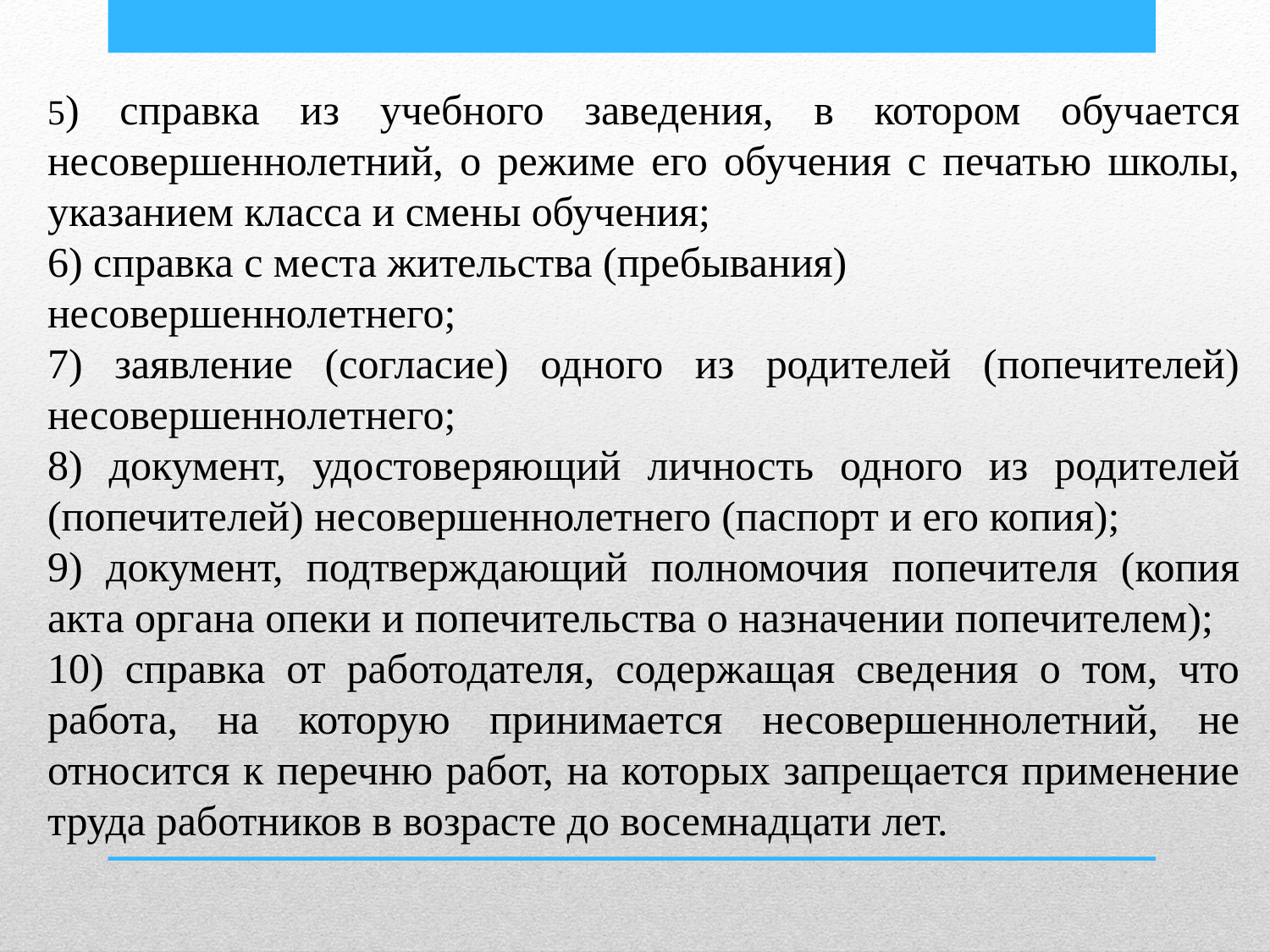

5) справка из учебного заведения, в котором обучается несовершеннолетний, о режиме его обучения с печатью школы, указанием класса и смены обучения;
6) справка с места жительства (пребывания) несовершеннолетнего;
7) заявление (согласие) одного из родителей (попечителей) несовершеннолетнего;
8) документ, удостоверяющий личность одного из родителей (попечителей) несовершеннолетнего (паспорт и его копия);
9) документ, подтверждающий полномочия попечителя (копия акта органа опеки и попечительства о назначении попечителем);
10) справка от работодателя, содержащая сведения о том, что работа, на которую принимается несовершеннолетний, не относится к перечню работ, на которых запрещается применение труда работников в возрасте до восемнадцати лет.